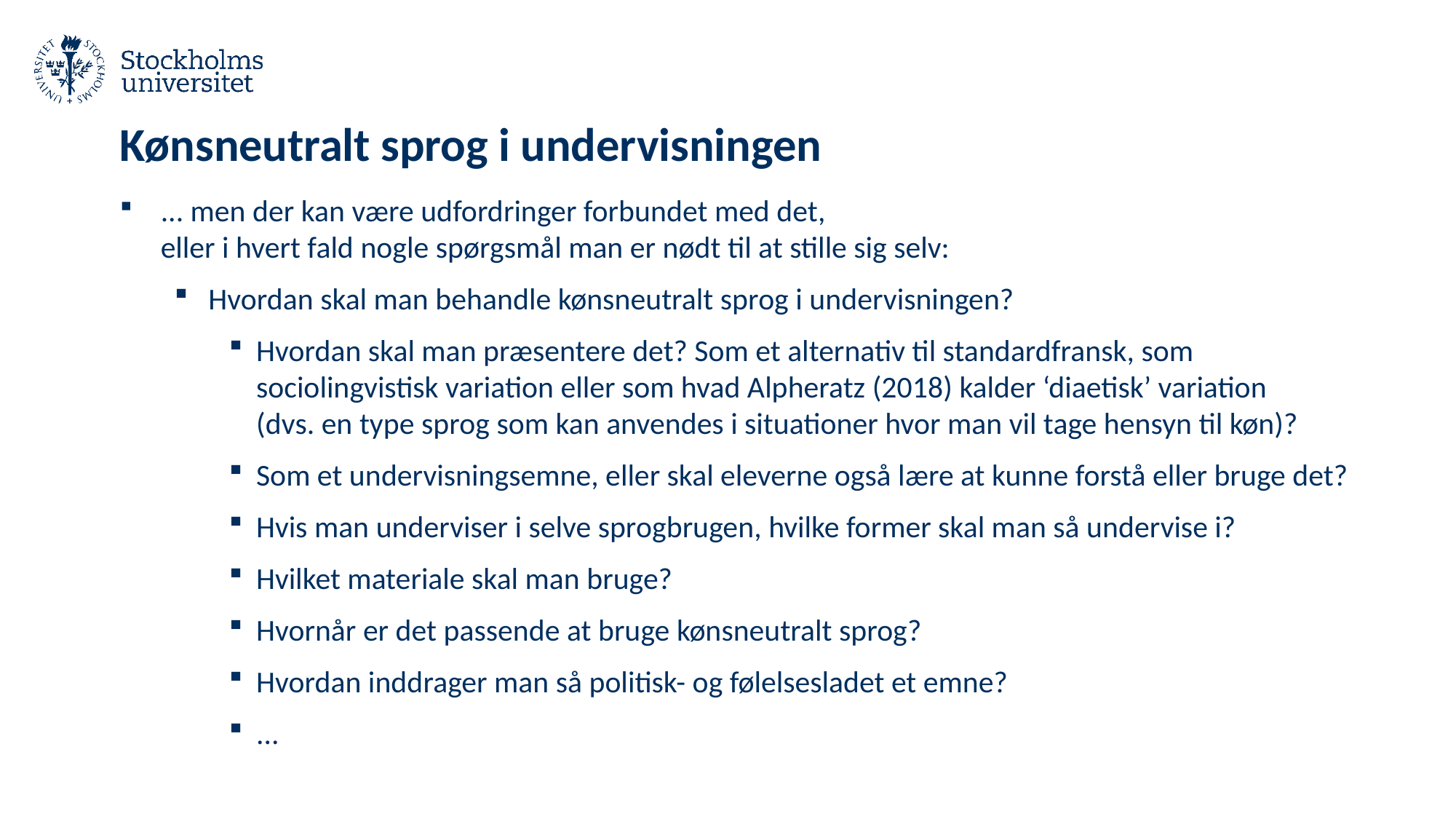

# Kønsneutralt sprog i undervisningen
... men der kan være udfordringer forbundet med det,
eller i hvert fald nogle spørgsmål man er nødt til at stille sig selv:
Hvordan skal man behandle kønsneutralt sprog i undervisningen?
Hvordan skal man præsentere det? Som et alternativ til standardfransk, som
sociolingvistisk variation eller som hvad Alpheratz (2018) kalder ‘diaetisk’ variation
(dvs. en type sprog som kan anvendes i situationer hvor man vil tage hensyn til køn)?
Som et undervisningsemne, eller skal eleverne også lære at kunne forstå eller bruge det?
Hvis man underviser i selve sprogbrugen, hvilke former skal man så undervise i?
Hvilket materiale skal man bruge?
Hvornår er det passende at bruge kønsneutralt sprog?
Hvordan inddrager man så politisk- og følelsesladet et emne?
...